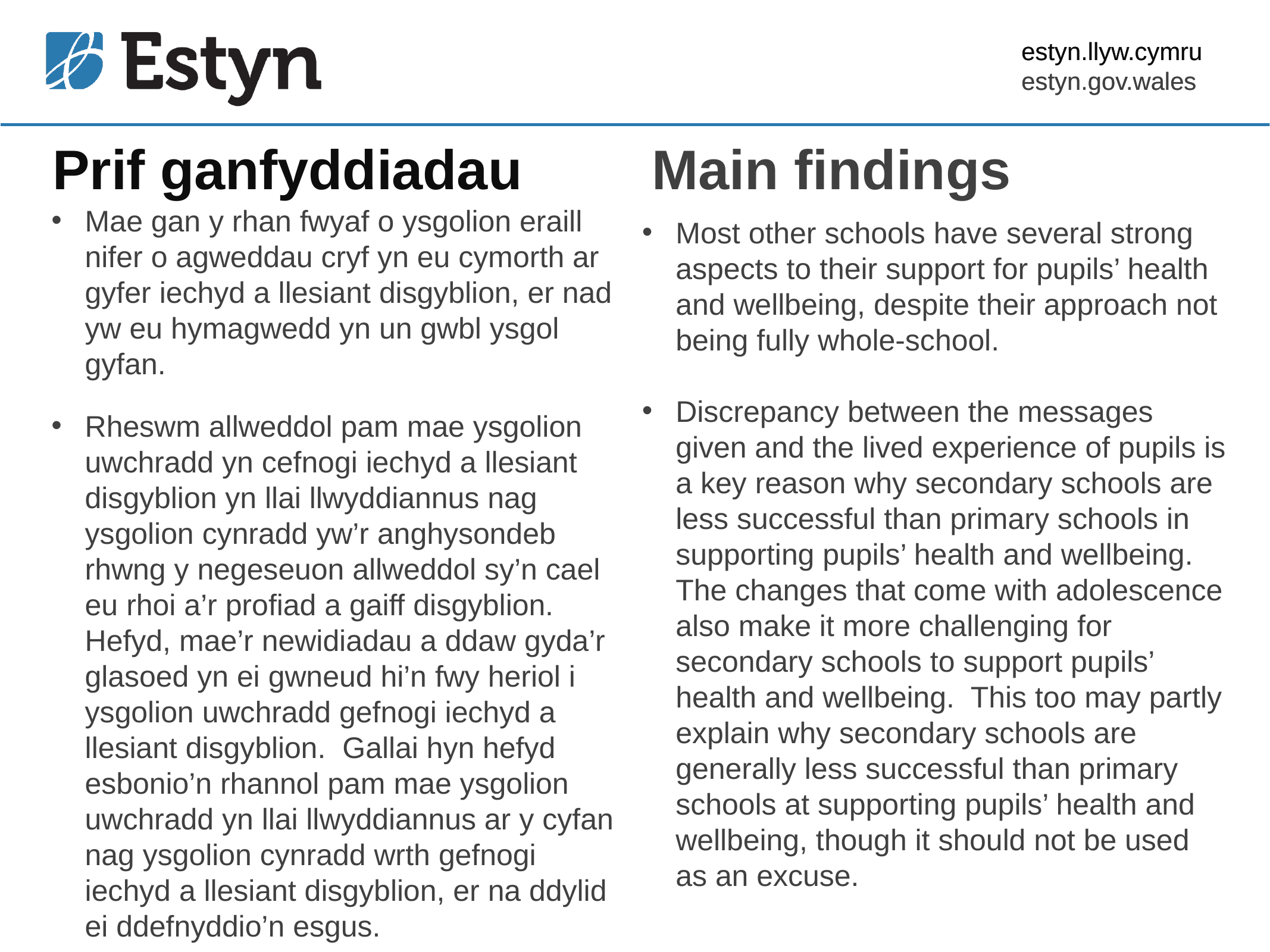

Prif ganfyddiadau
Main findings
Mae gan y rhan fwyaf o ysgolion eraill nifer o agweddau cryf yn eu cymorth ar gyfer iechyd a llesiant disgyblion, er nad yw eu hymagwedd yn un gwbl ysgol gyfan.

Rheswm allweddol pam mae ysgolion uwchradd yn cefnogi iechyd a llesiant disgyblion yn llai llwyddiannus nag ysgolion cynradd yw’r anghysondeb rhwng y negeseuon allweddol sy’n cael eu rhoi a’r profiad a gaiff disgyblion.  Hefyd, mae’r newidiadau a ddaw gyda’r glasoed yn ei gwneud hi’n fwy heriol i ysgolion uwchradd gefnogi iechyd a llesiant disgyblion.  Gallai hyn hefyd esbonio’n rhannol pam mae ysgolion uwchradd yn llai llwyddiannus ar y cyfan nag ysgolion cynradd wrth gefnogi iechyd a llesiant disgyblion, er na ddylid ei ddefnyddio’n esgus.
Most other schools have several strong aspects to their support for pupils’ health and wellbeing, despite their approach not being fully whole-school.

Discrepancy between the messages given and the lived experience of pupils is a key reason why secondary schools are less successful than primary schools in supporting pupils’ health and wellbeing.  The changes that come with adolescence also make it more challenging for secondary schools to support pupils’ health and wellbeing.  This too may partly explain why secondary schools are generally less successful than primary schools at supporting pupils’ health and wellbeing, though it should not be used as an excuse.